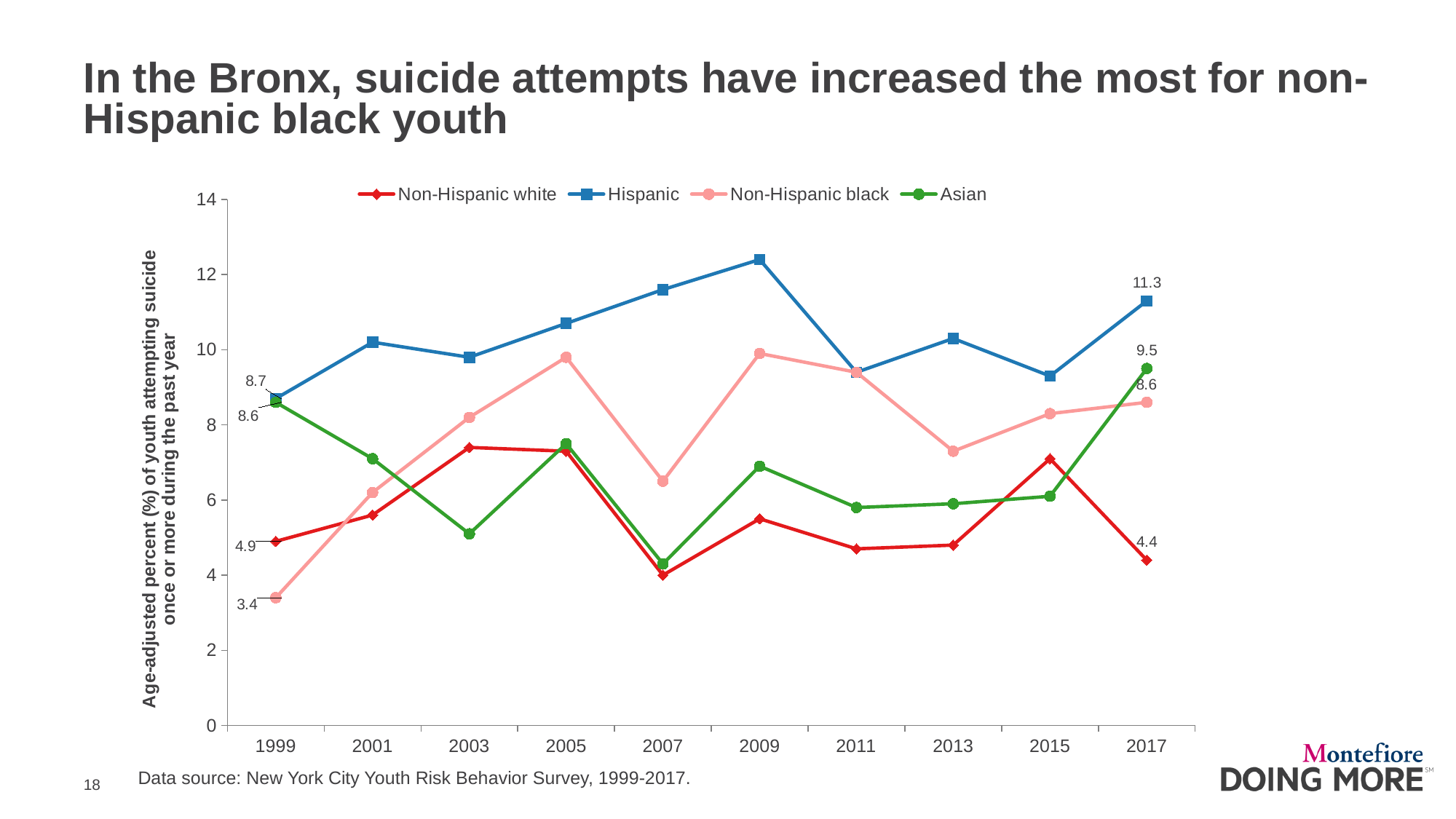

# In the Bronx, suicide attempts have increased the most for non-Hispanic black youth

### Chart

| Category | Non-Hispanic white | Hispanic | Non-Hispanic black | Asian |
|---|---|---|---|---|
| 1999 | 4.9 | 8.7 | 3.4 | 8.6 |
| 2001 | 5.6 | 10.2 | 6.2 | 7.1 |
| 2003 | 7.4 | 9.8 | 8.2 | 5.1 |
| 2005 | 7.3 | 10.7 | 9.8 | 7.5 |
| 2007 | 4.0 | 11.6 | 6.5 | 4.3 |
| 2009 | 5.5 | 12.4 | 9.9 | 6.9 |
| 2011 | 4.7 | 9.4 | 9.4 | 5.8 |
| 2013 | 4.8 | 10.3 | 7.3 | 5.9 |
| 2015 | 7.1 | 9.3 | 8.3 | 6.1 |
| 2017 | 4.4 | 11.3 | 8.6 | 9.5 |
Data source: New York City Youth Risk Behavior Survey, 1999-2017.